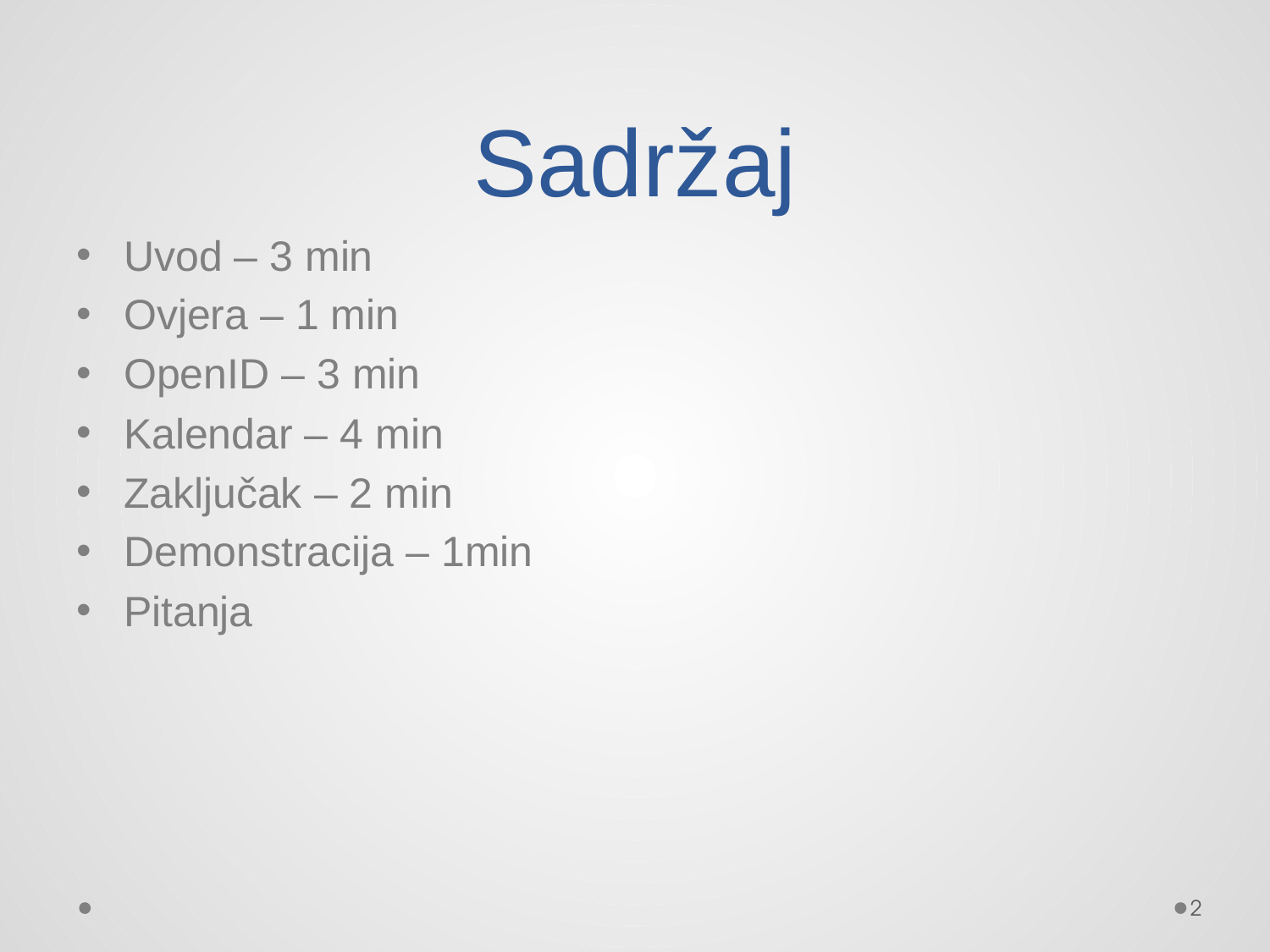

# Sadržaj
Uvod – 3 min
Ovjera – 1 min
OpenID – 3 min
Kalendar – 4 min
Zaključak – 2 min
Demonstracija – 1min
Pitanja
2